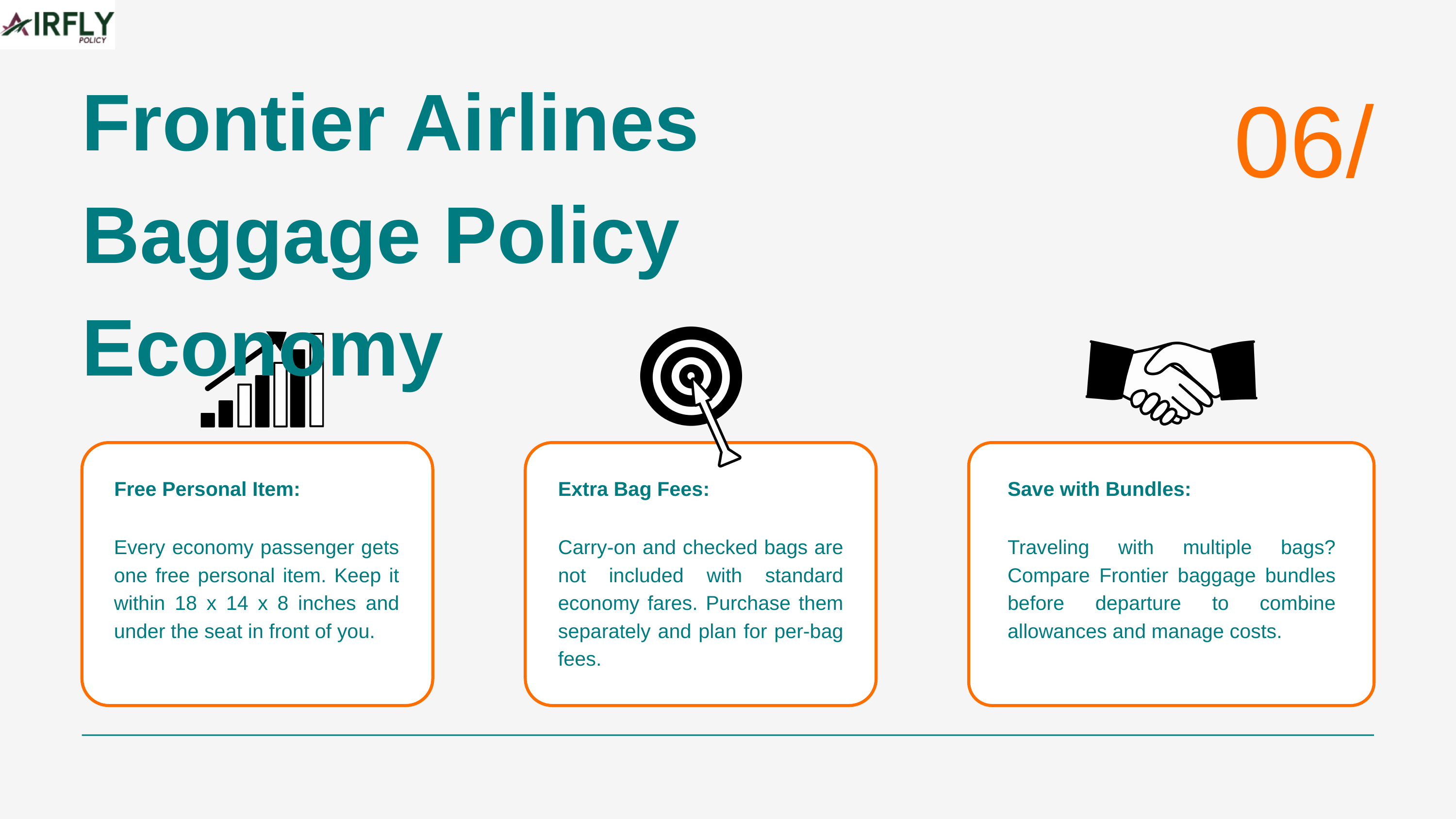

Frontier Airlines Baggage Policy Economy
06/

Free Personal Item:
Extra Bag Fees:
Save with Bundles:
Every economy passenger gets one free personal item. Keep it within 18 x 14 x 8 inches and under the seat in front of you.
Carry-on and checked bags are not included with standard economy fares. Purchase them separately and plan for per-bag fees.
Traveling with multiple bags? Compare Frontier baggage bundles before departure to combine allowances and manage costs.